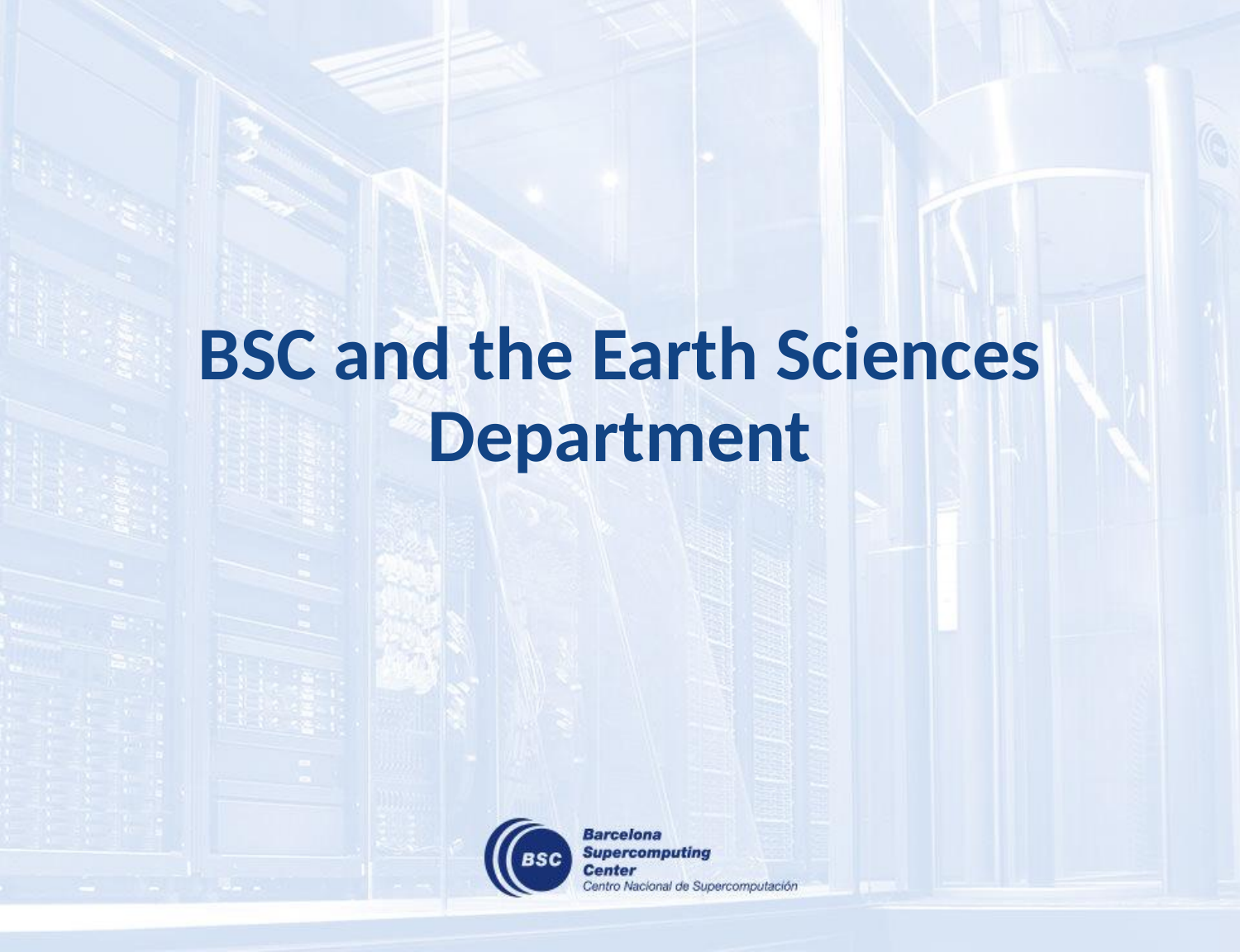

# BSC and the Earth Sciences Department